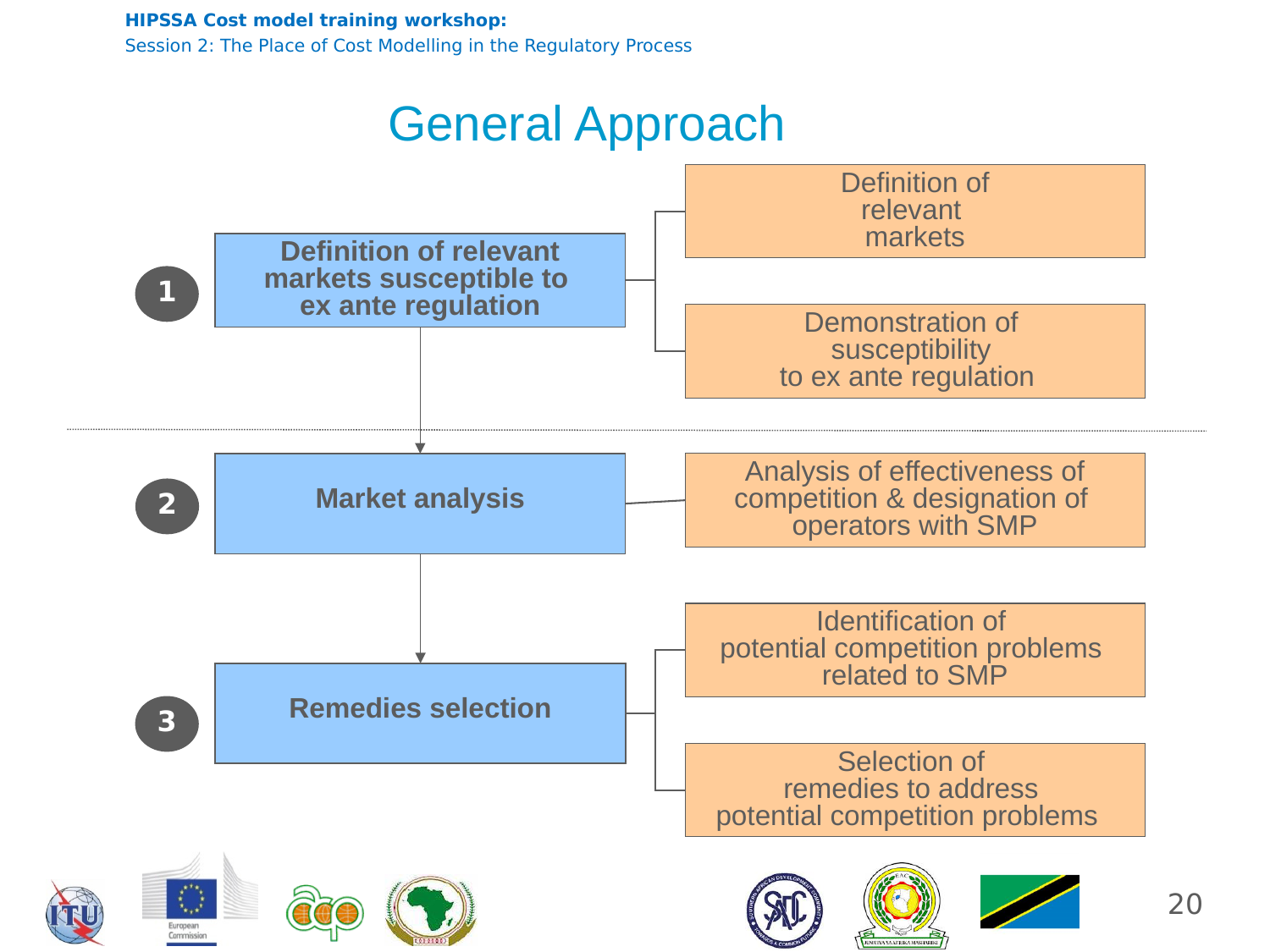

# General Approach
Definition of
relevant
markets
Definition of relevant markets susceptible to
ex ante regulation
1
Demonstration of
susceptibility
to ex ante regulation

Market analysis
Analysis of effectiveness of competition & designation of
operators with SMP
2
Identification of
potential competition problems
related to SMP
Remedies selection
3
Selection of
remedies to address
potential competition problems
20